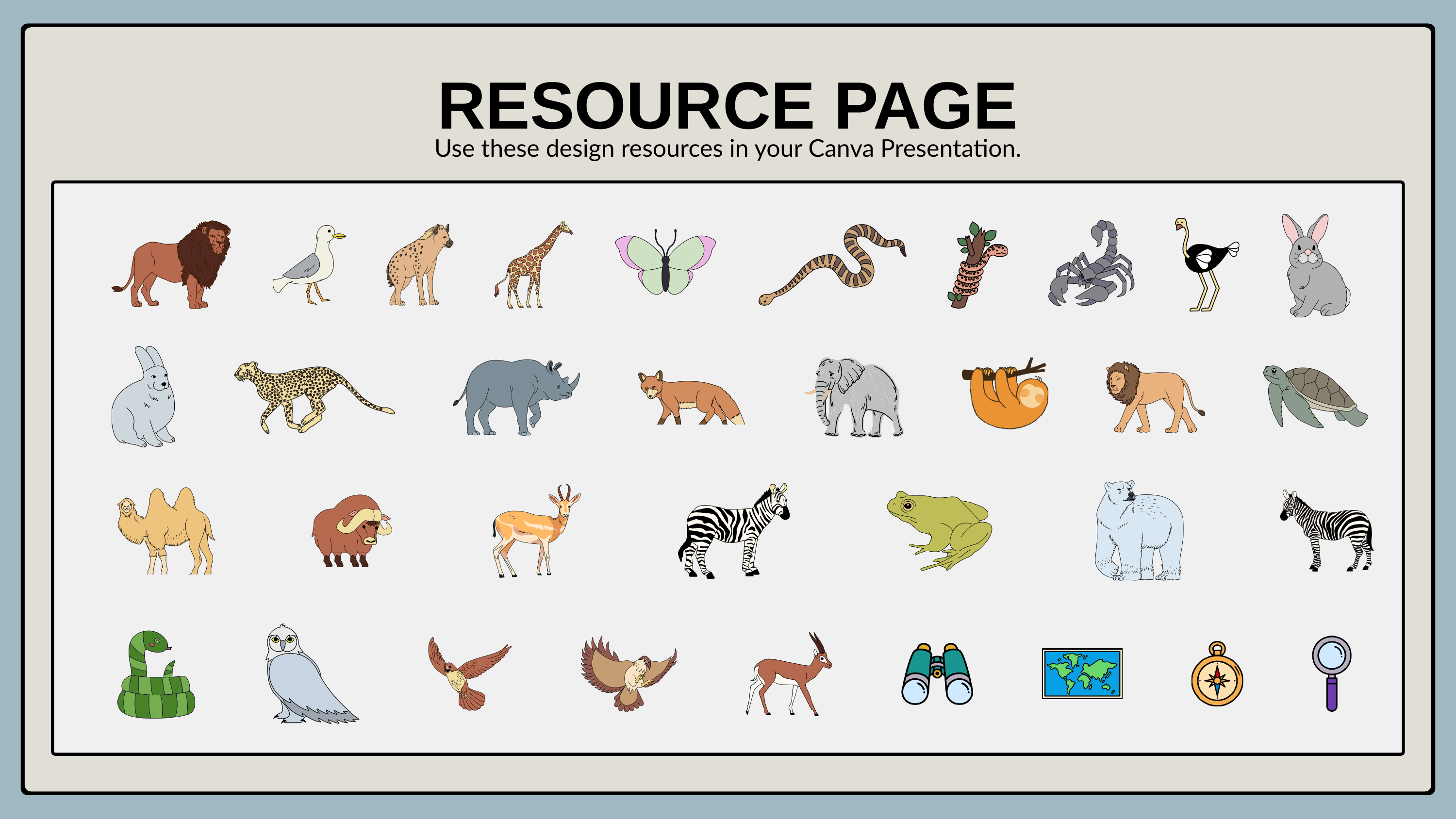

RESOURCE PAGE
Use these design resources in your Canva Presentation.